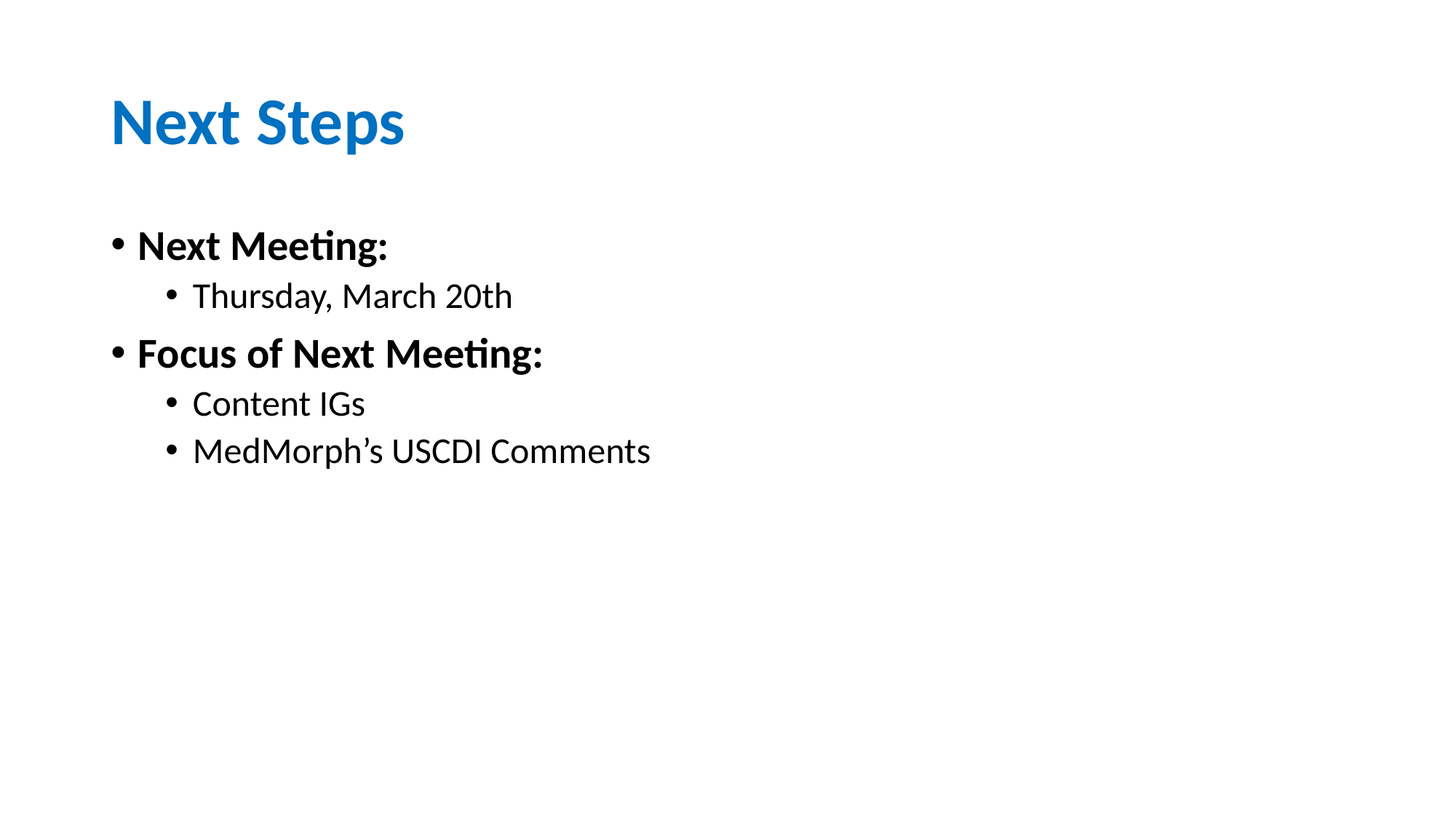

# Next Steps
Next Meeting:
Thursday, March 20th
Focus of Next Meeting:
Content IGs
MedMorph’s USCDI Comments